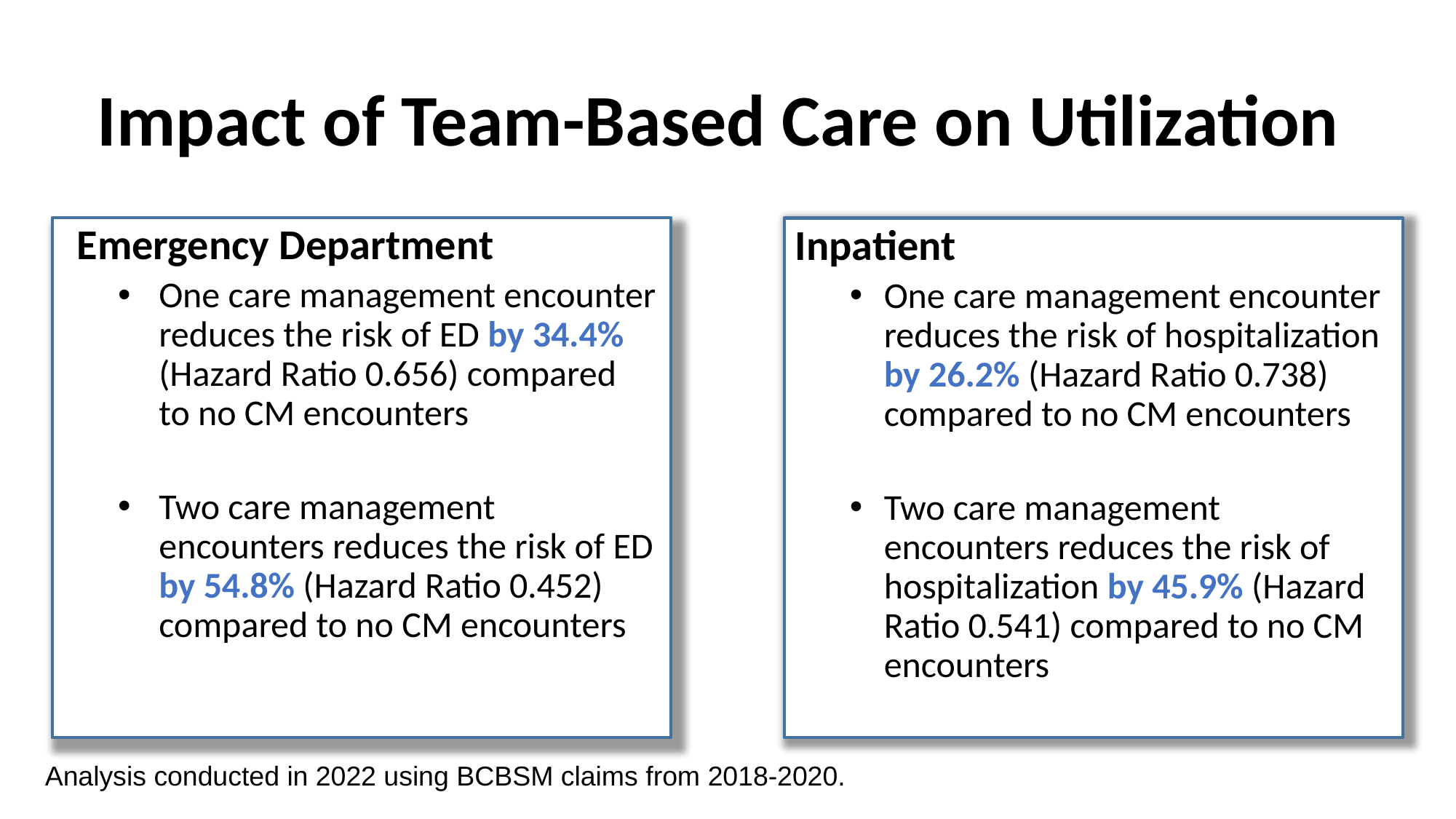

# Impact of Team-Based Care on Utilization
Emergency Department
One care management encounter reduces the risk of ED by 34.4% (Hazard Ratio 0.656) compared
to no CM encounters

Two care management encounters reduces the risk of ED by 54.8% (Hazard Ratio 0.452) compared to no CM encounters

Inpatient
One care management encounter reduces the risk of hospitalization by 26.2% (Hazard Ratio 0.738) compared to no CM encounters

Two care management encounters reduces the risk of hospitalization by 45.9% (Hazard Ratio 0.541) compared to no CM encounters
Analysis conducted in 2022 using BCBSM claims from 2018-2020.